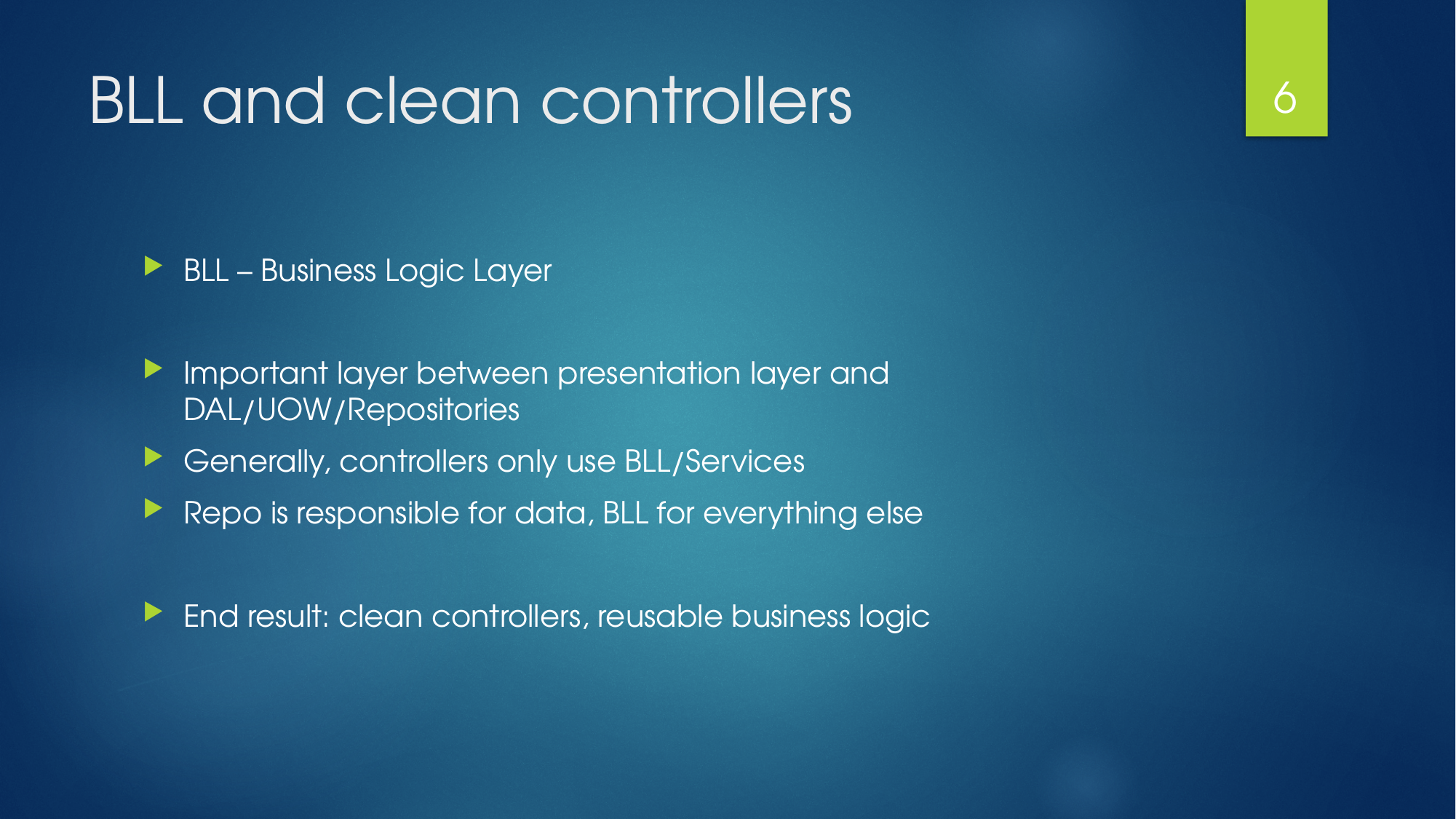

6
# BLL and clean controllers
BLL – Business Logic Layer

Important layer between presentation layer and DAL/UOW/Repositories
Generally, controllers only use BLL/Services
Repo is responsible for data, BLL for everything else

End result: clean controllers, reusable business logic